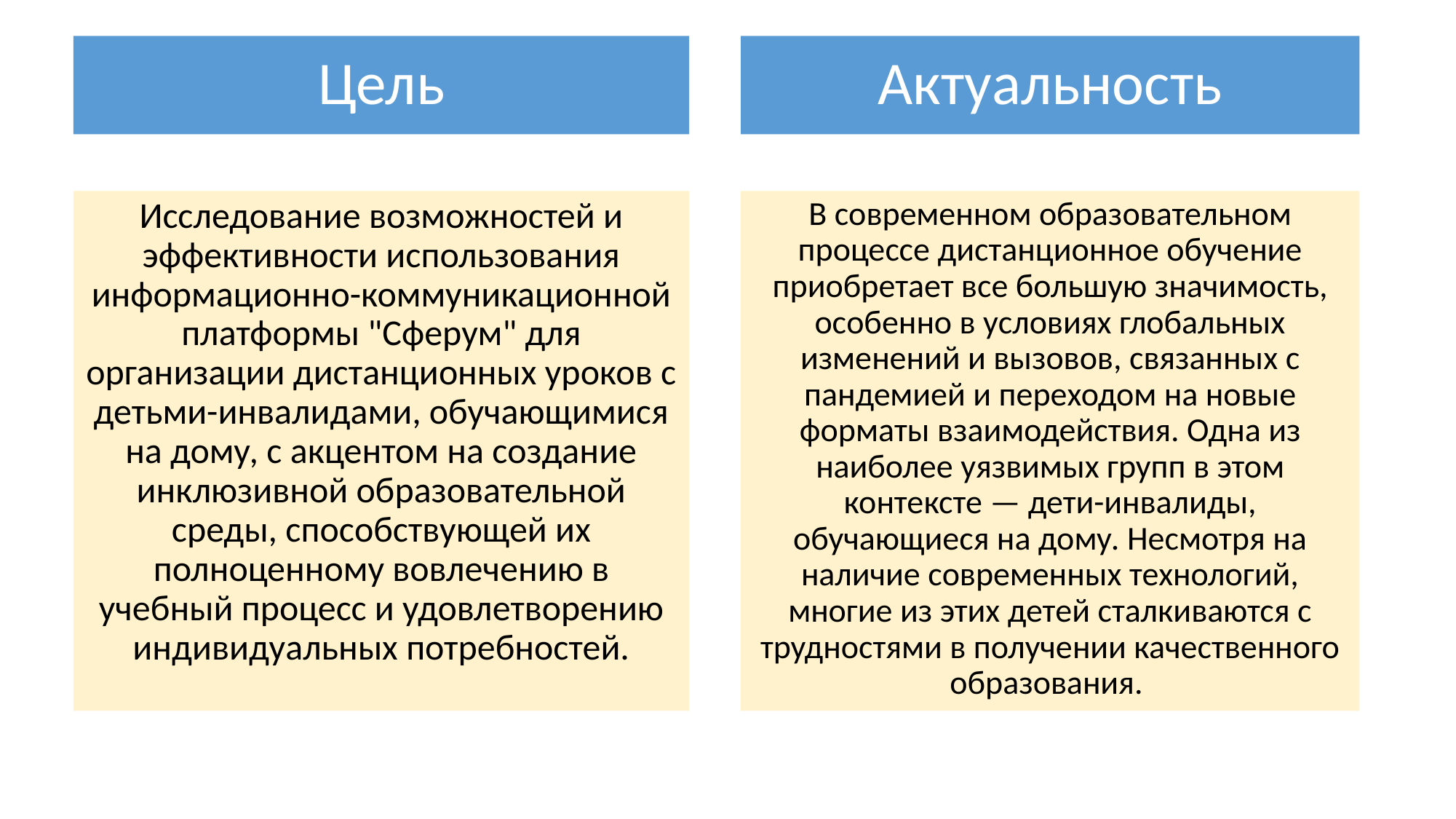

Цель
Актуальность
Исследование возможностей и эффективности использования информационно-коммуникационной платформы "Сферум" для организации дистанционных уроков с детьми-инвалидами, обучающимися на дому, с акцентом на создание инклюзивной образовательной среды, способствующей их полноценному вовлечению в учебный процесс и удовлетворению индивидуальных потребностей.
В современном образовательном процессе дистанционное обучение приобретает все большую значимость, особенно в условиях глобальных изменений и вызовов, связанных с пандемией и переходом на новые форматы взаимодействия. Одна из наиболее уязвимых групп в этом контексте — дети-инвалиды, обучающиеся на дому. Несмотря на наличие современных технологий, многие из этих детей сталкиваются с трудностями в получении качественного образования.